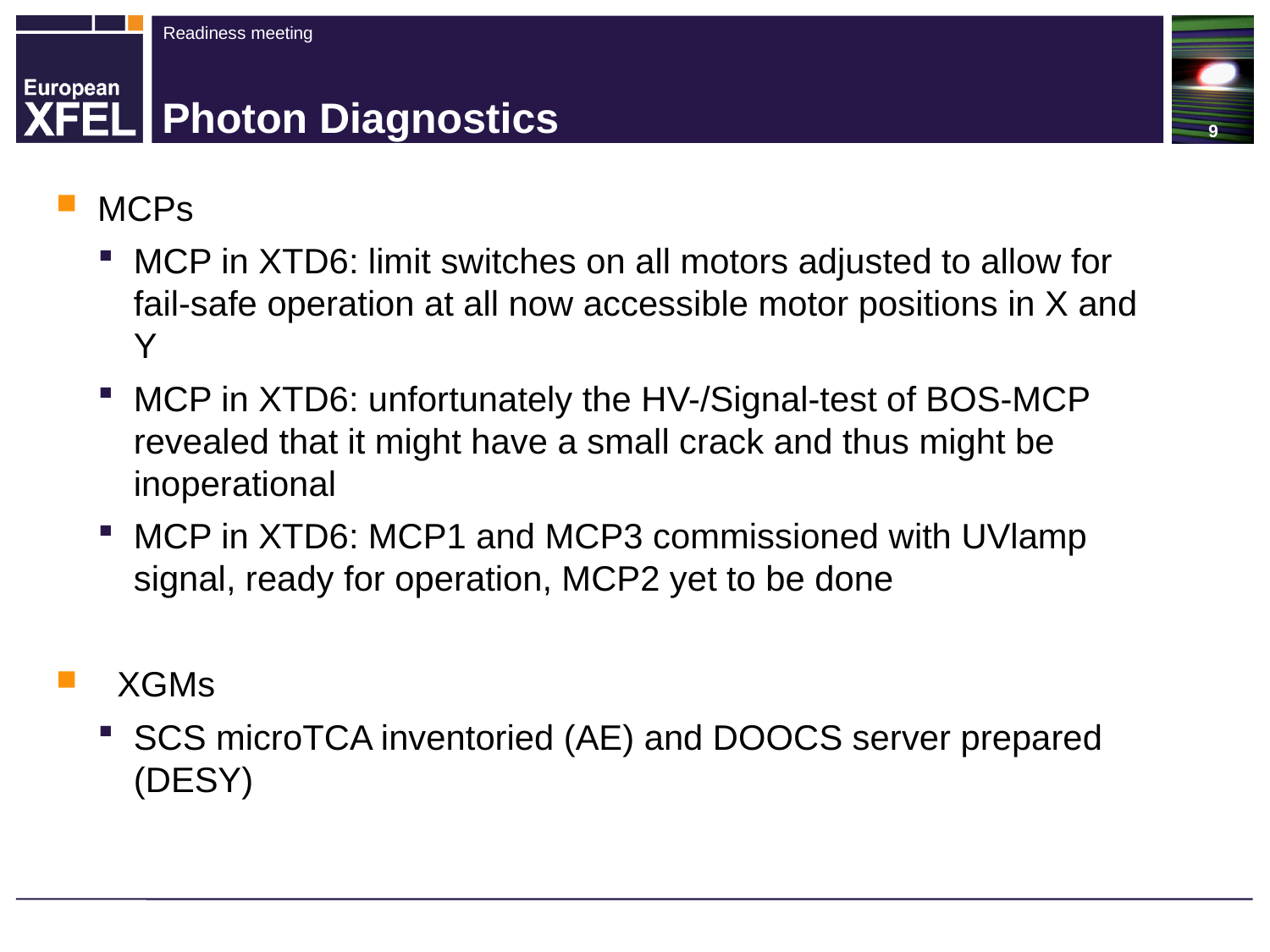

# Photon Diagnostics

MCPs
MCP in XTD6: limit switches on all motors adjusted to allow for fail-safe operation at all now accessible motor positions in X and Y
MCP in XTD6: unfortunately the HV-/Signal-test of BOS-MCP revealed that it might have a small crack and thus might be inoperational
MCP in XTD6: MCP1 and MCP3 commissioned with UVlamp signal, ready for operation, MCP2 yet to be done

  XGMs
SCS microTCA inventoried (AE) and DOOCS server prepared (DESY)